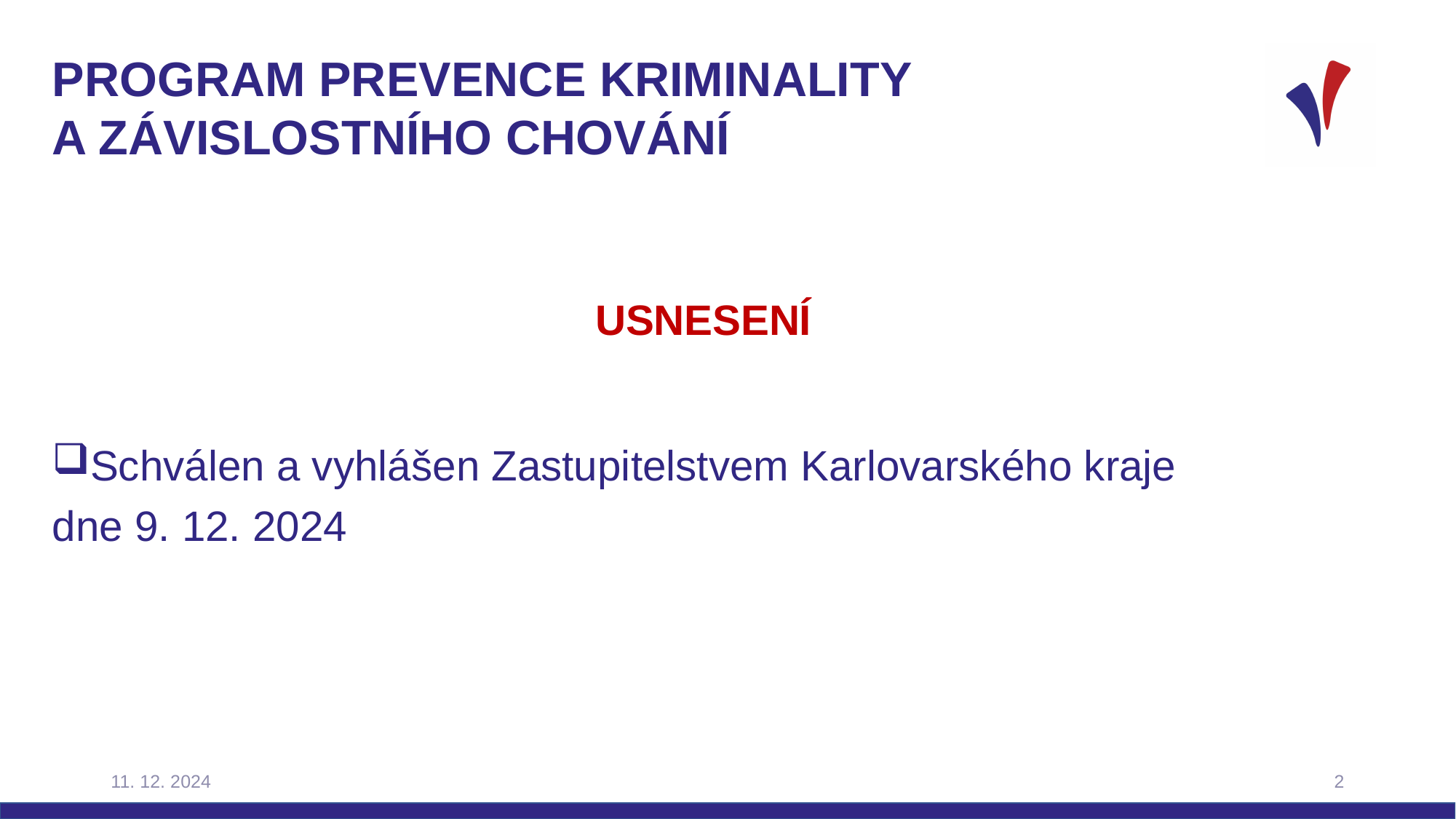

# Program prevence kriminality a závislostního chování

USNESENÍ

Schválen a vyhlášen Zastupitelstvem Karlovarského kraje
dne 9. 12. 2024

11. 12. 2024
2